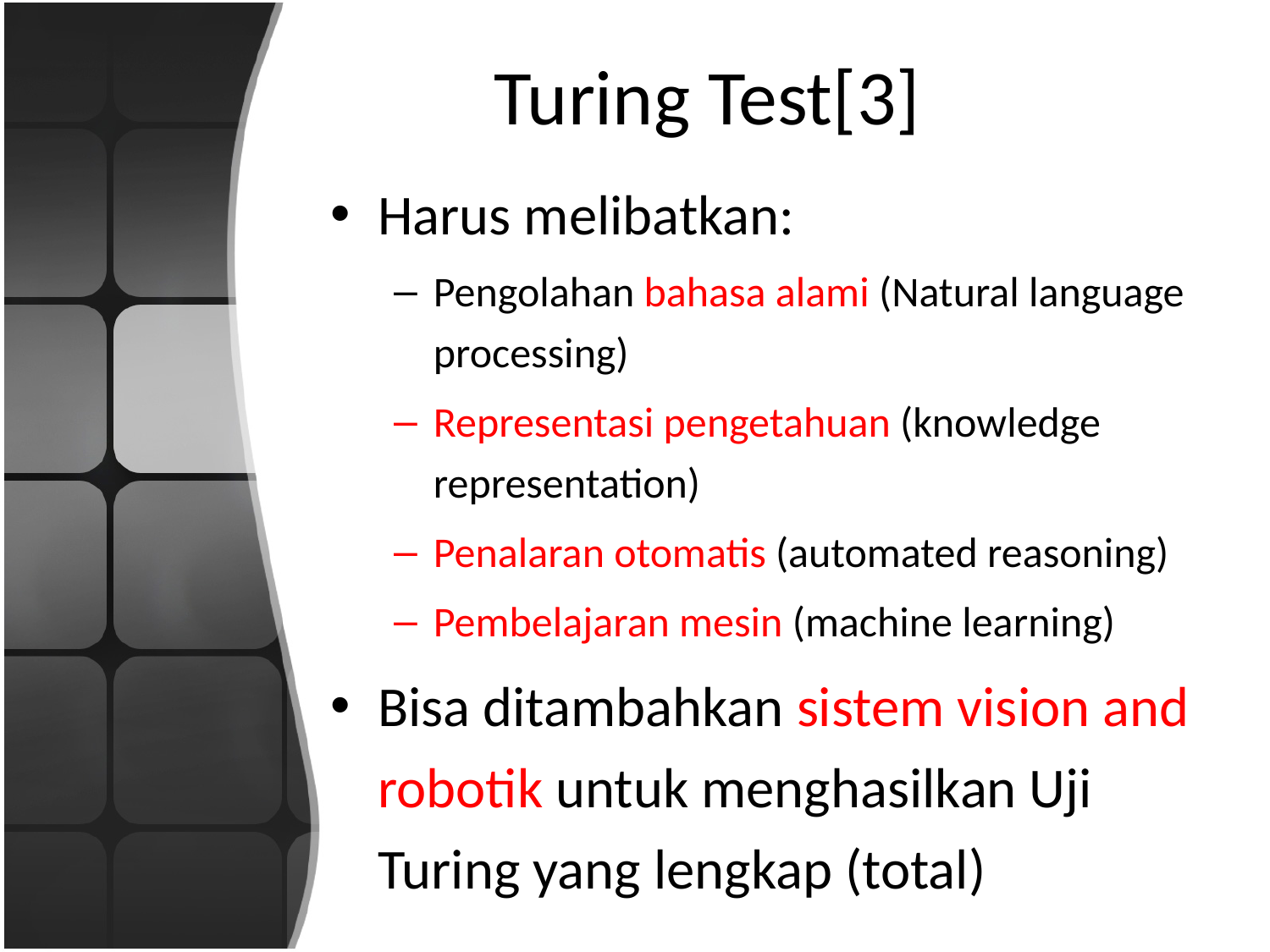

# Turing Test[3]
Harus melibatkan:
Pengolahan bahasa alami (Natural language processing)
Representasi pengetahuan (knowledge representation)
Penalaran otomatis (automated reasoning)
Pembelajaran mesin (machine learning)
Bisa ditambahkan sistem vision and robotik untuk menghasilkan Uji Turing yang lengkap (total)